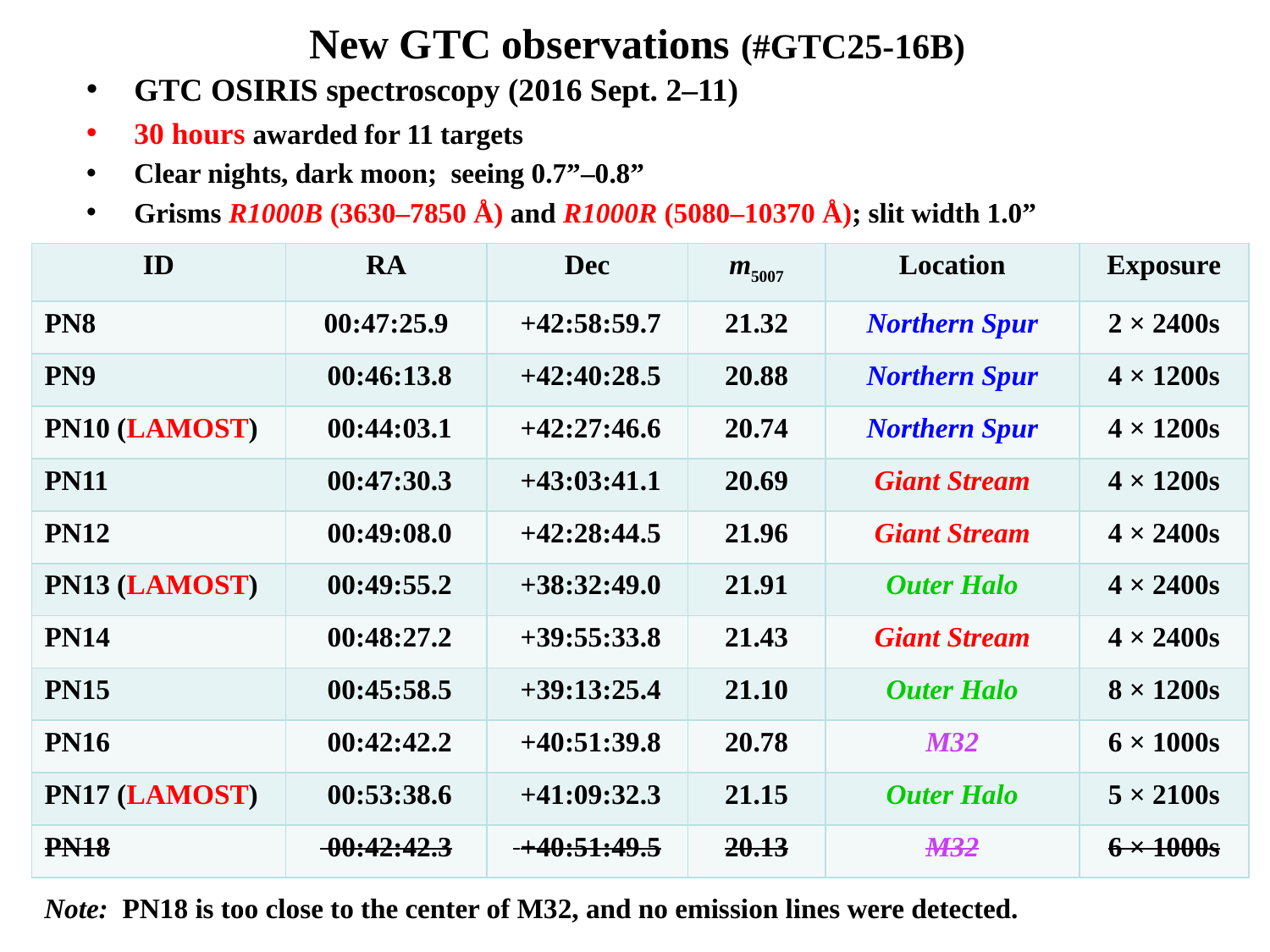

New GTC observations (#GTC25-16B)
GTC OSIRIS spectroscopy (2016 Sept. 2–11)
30 hours awarded for 11 targets
Clear nights, dark moon;  seeing 0.7”–0.8”
Grisms R1000B (3630–7850 Å) and R1000R (5080–10370 Å); slit width 1.0”
| ID | RA | Dec | m5007 | Location | Exposure |
| --- | --- | --- | --- | --- | --- |
| PN8 | 00:47:25.9 | +42:58:59.7 | 21.32 | Northern Spur | 2 × 2400s |
| PN9 | 00:46:13.8 | +42:40:28.5 | 20.88 | Northern Spur | 4 × 1200s |
| PN10 (LAMOST) | 00:44:03.1 | +42:27:46.6 | 20.74 | Northern Spur | 4 × 1200s |
| PN11 | 00:47:30.3 | +43:03:41.1 | 20.69 | Giant Stream | 4 × 1200s |
| PN12 | 00:49:08.0 | +42:28:44.5 | 21.96 | Giant Stream | 4 × 2400s |
| PN13 (LAMOST) | 00:49:55.2 | +38:32:49.0 | 21.91 | Outer Halo | 4 × 2400s |
| PN14 | 00:48:27.2 | +39:55:33.8 | 21.43 | Giant Stream | 4 × 2400s |
| PN15 | 00:45:58.5 | +39:13:25.4 | 21.10 | Outer Halo | 8 × 1200s |
| PN16 | 00:42:42.2 | +40:51:39.8 | 20.78 | M32 | 6 × 1000s |
| PN17 (LAMOST) | 00:53:38.6 | +41:09:32.3 | 21.15 | Outer Halo | 5 × 2100s |
| PN18 | 00:42:42.3 | +40:51:49.5 | 20.13 | M32 | 6 × 1000s |
Note:  PN18 is too close to the center of M32, and no emission lines were detected.